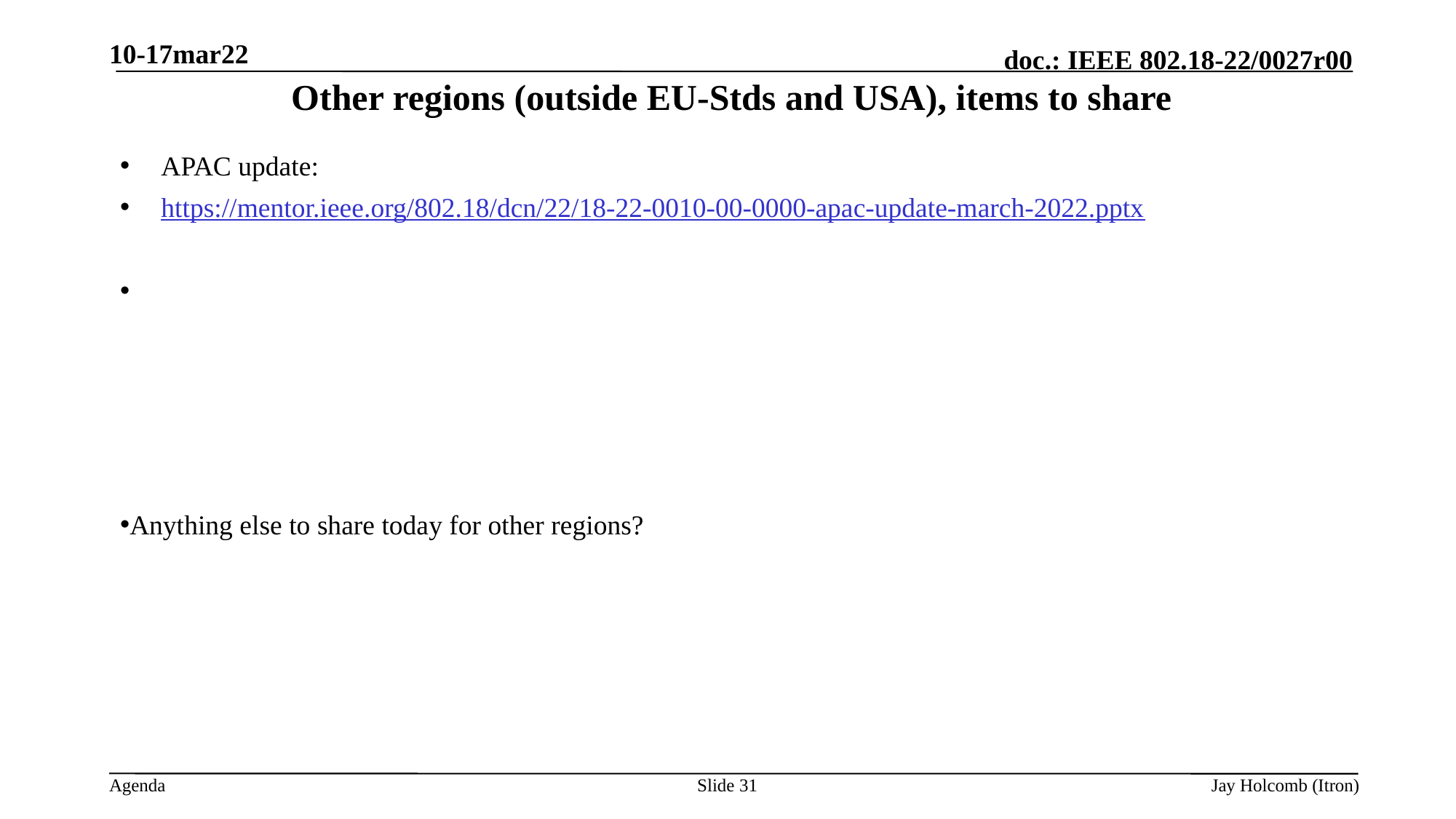

10-17mar22
# Other regions (outside EU-Stds and USA), items to share

APAC update:
https://mentor.ieee.org/802.18/dcn/22/18-22-0010-00-0000-apac-update-march-2022.pptx

Anything else to share today for other regions?
Slide 31
Jay Holcomb (Itron)